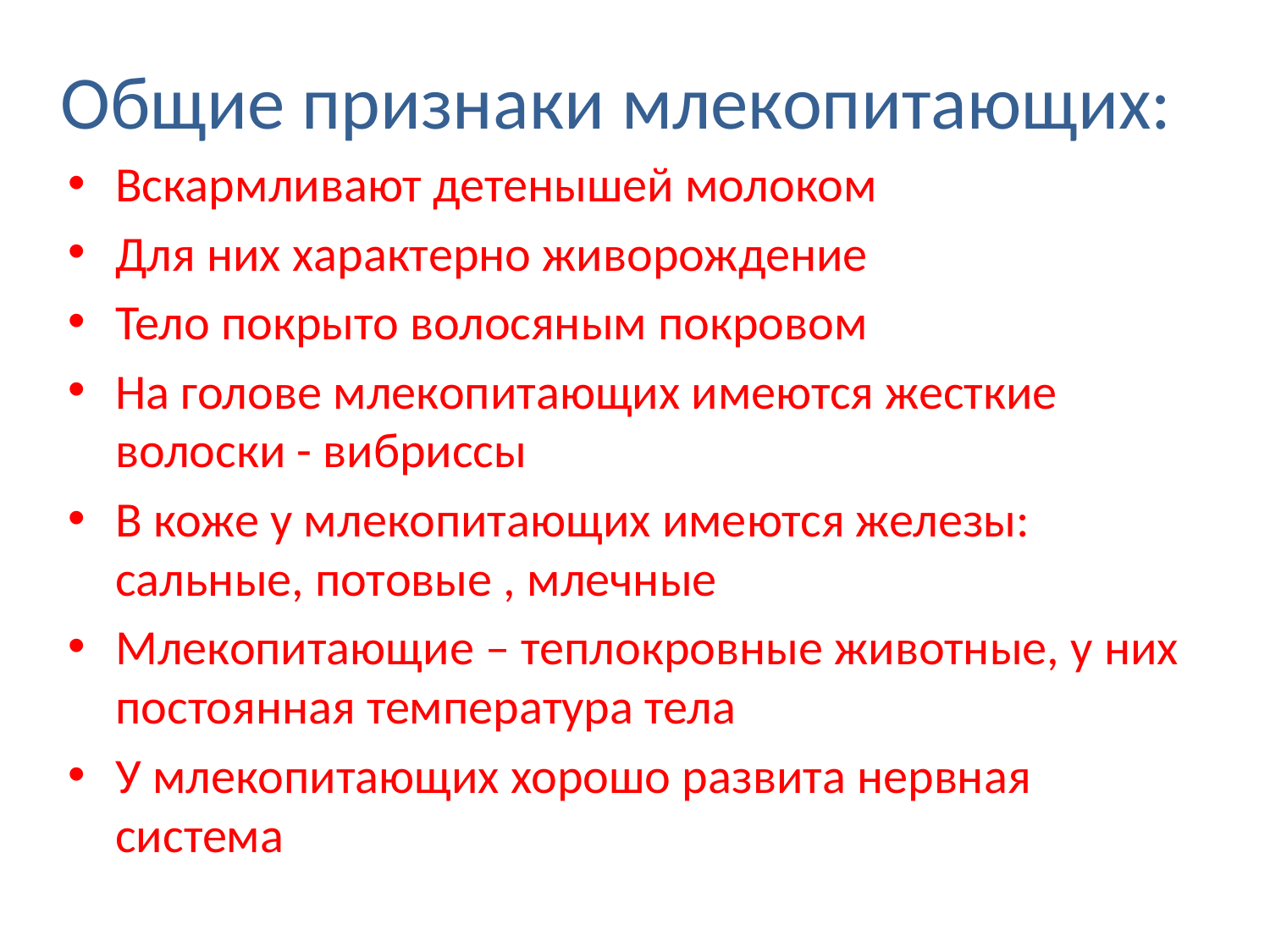

# Общие признаки млекопитающих:
Вскармливают детенышей молоком
Для них характерно живорождение
Тело покрыто волосяным покровом
На голове млекопитающих имеются жесткие волоски - вибриссы
В коже у млекопитающих имеются железы: сальные, потовые , млечные
Млекопитающие – теплокровные животные, у них постоянная температура тела
У млекопитающих хорошо развита нервная система